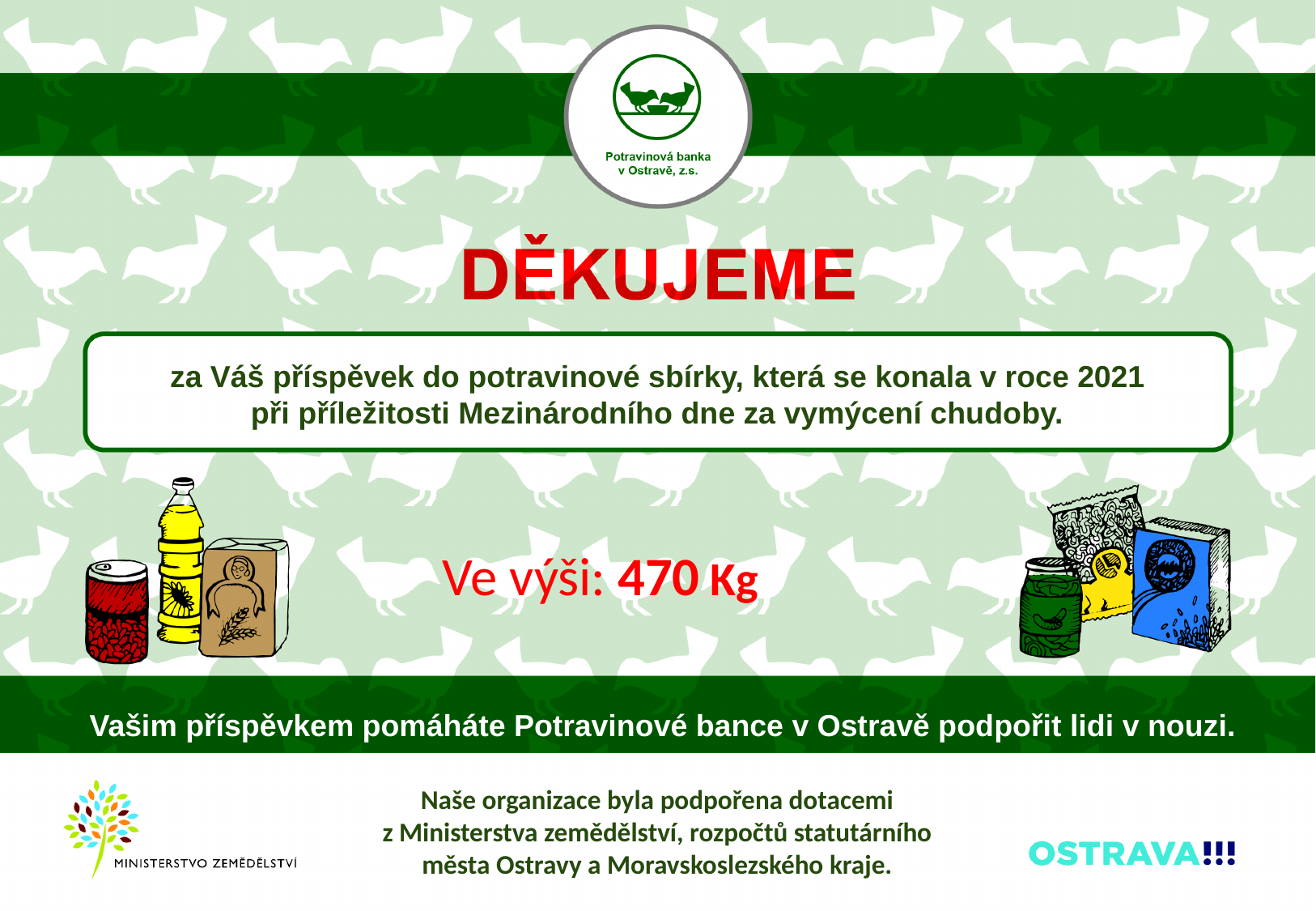

za Váš příspěvek do potravinové sbírky, která se konala v roce 2021
při příležitosti Mezinárodního dne za vymýcení chudoby.

Ve výši: 470 Kg
Vašim příspěvkem pomáháte Potravinové bance v Ostravě podpořit lidi v nouzi.

Naše organizace byla podpořena dotacemi
z Ministerstva zemědělství, rozpočtů statutárního
města Ostravy a Moravskoslezského kraje.